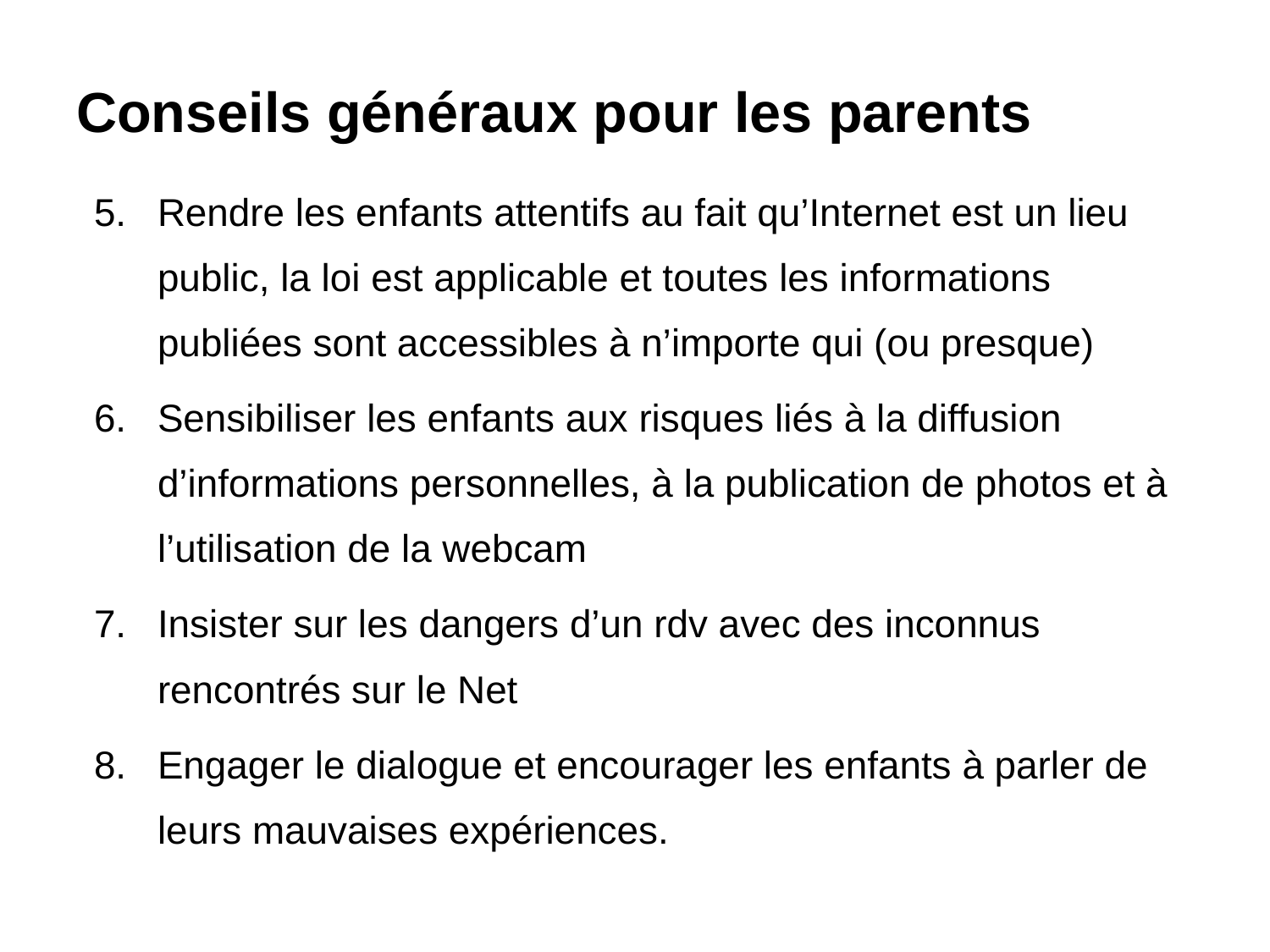

# Conseils généraux pour les parents
Rendre les enfants attentifs au fait qu’Internet est un lieu public, la loi est applicable et toutes les informations publiées sont accessibles à n’importe qui (ou presque)
Sensibiliser les enfants aux risques liés à la diffusion d’informations personnelles, à la publication de photos et à l’utilisation de la webcam
Insister sur les dangers d’un rdv avec des inconnus rencontrés sur le Net
Engager le dialogue et encourager les enfants à parler de leurs mauvaises expériences.